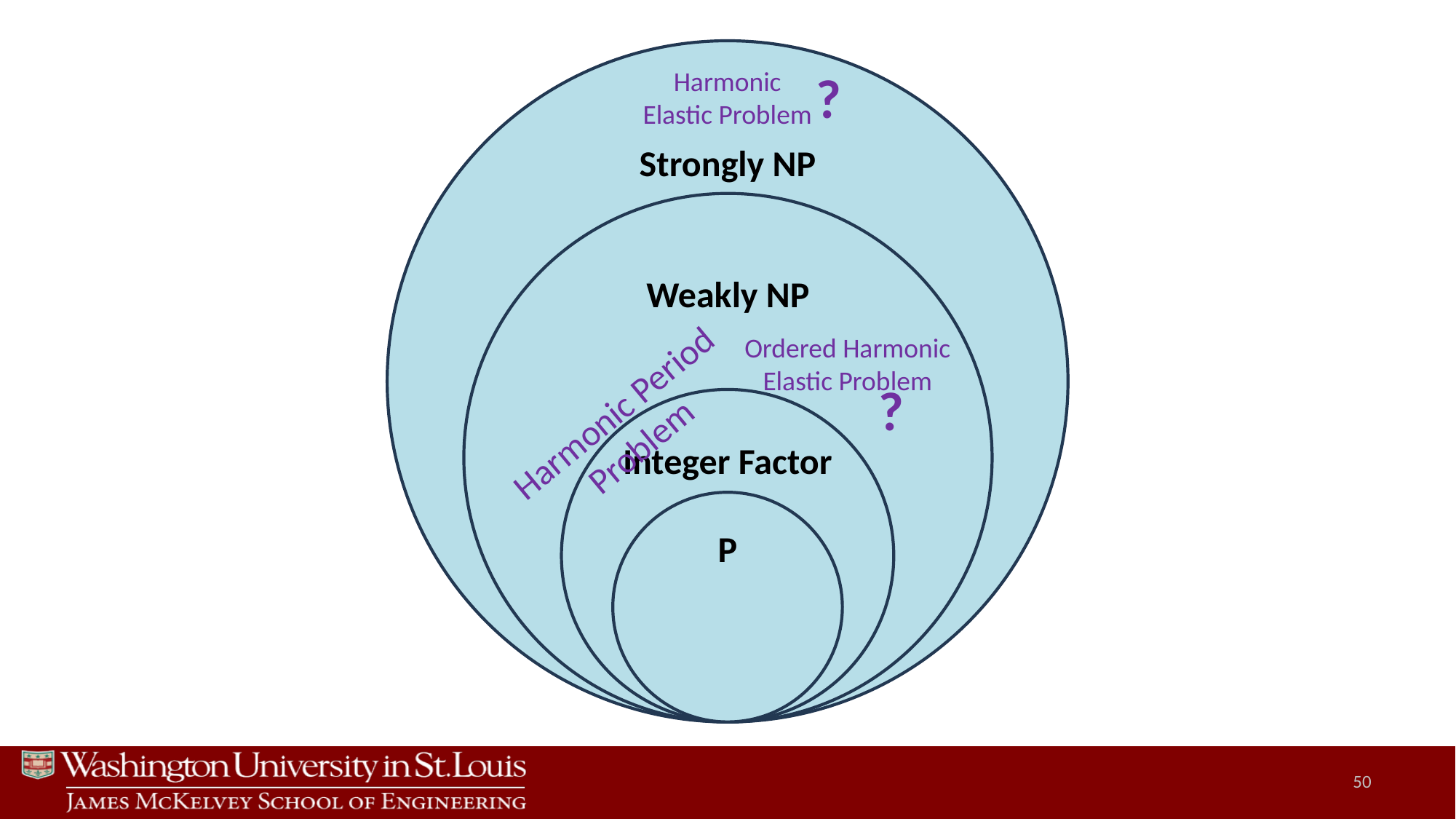

Strongly NP
Harmonic Elastic Problem
?
Weakly NP
Ordered Harmonic Elastic Problem
?
Harmonic Period Problem
Integer Factor
P
50